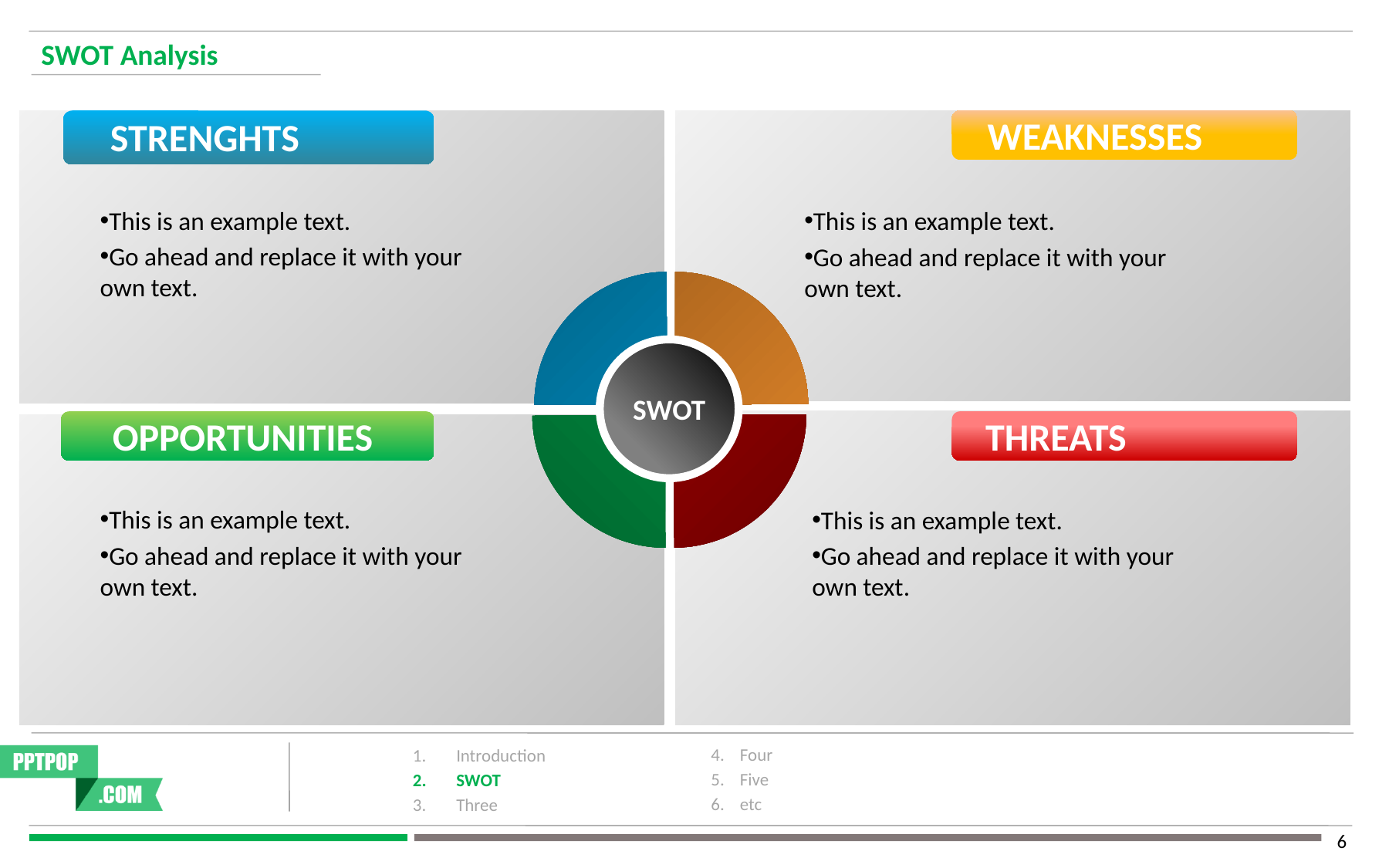

WEAKNESSES
STRENGHTS

This is an example text.
Go ahead and replace it with your own text.
This is an example text.
Go ahead and replace it with your own text.

SWOT
OPPORTUNITIES
THREATS

This is an example text.
Go ahead and replace it with your own text.
This is an example text.
Go ahead and replace it with your own text.